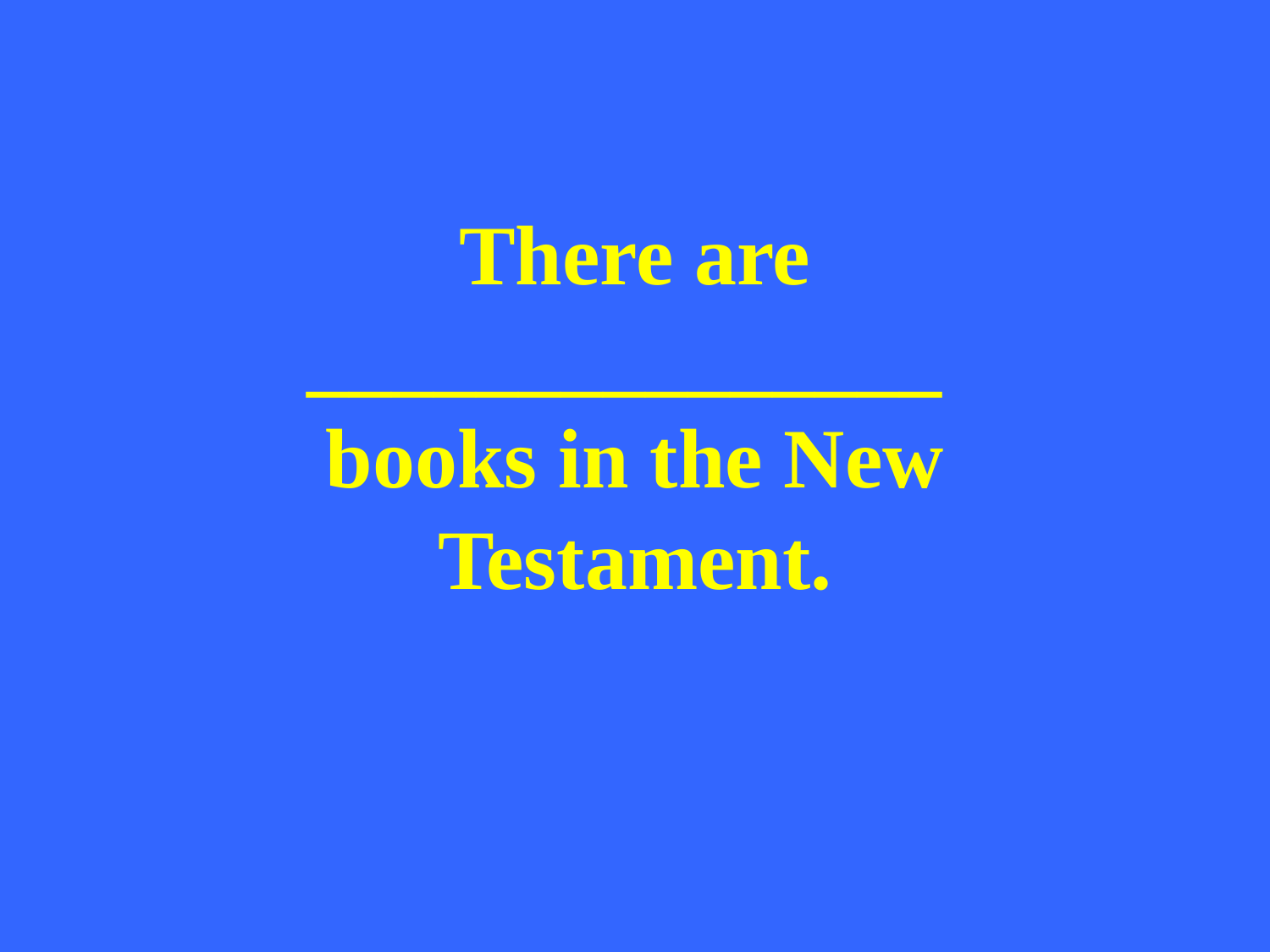

There are _______________  books in the New Testament.